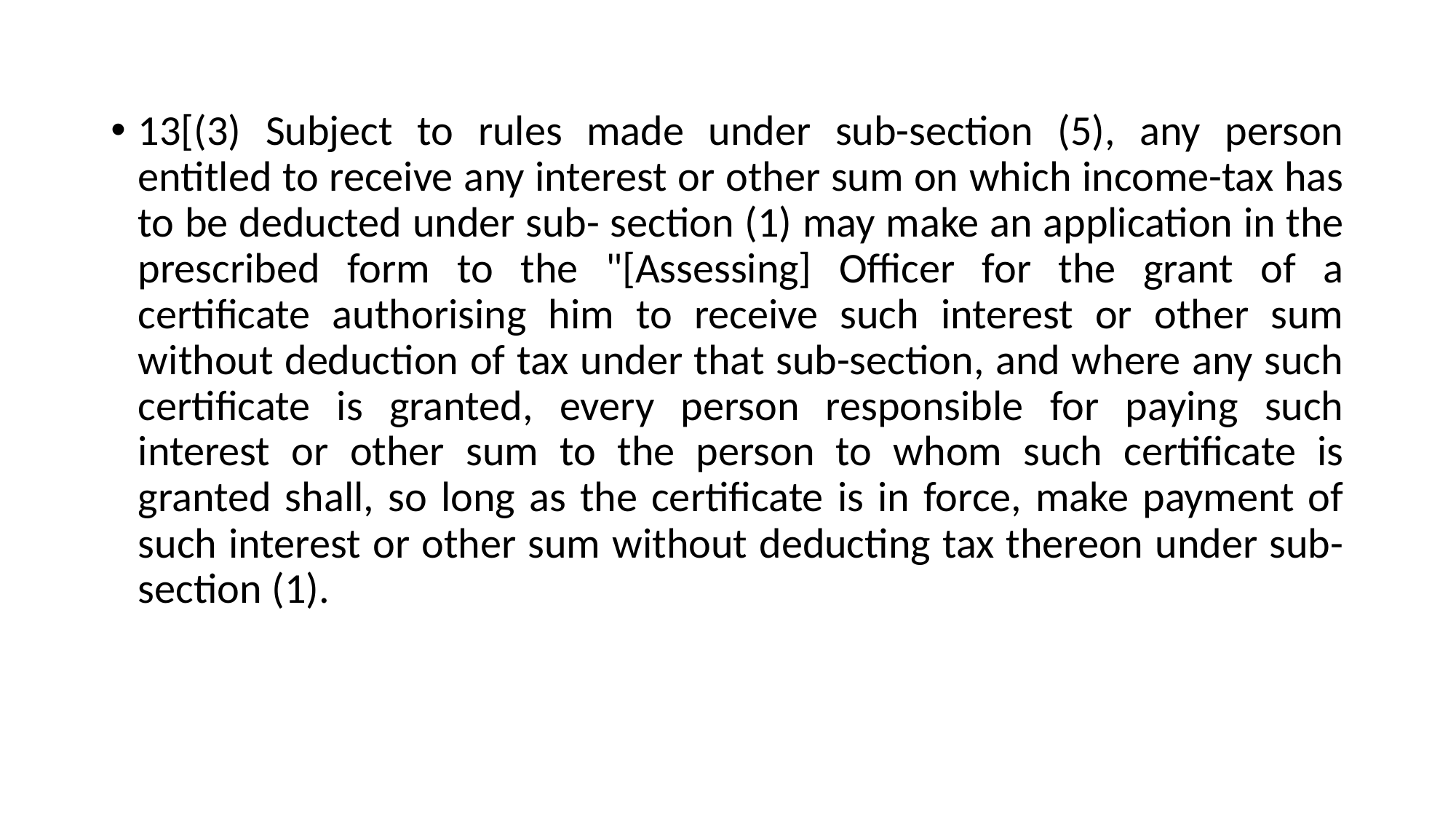

13[(3) Subject to rules made under sub-section (5), any person entitled to receive any interest or other sum on which income-tax has to be deducted under sub- section (1) may make an application in the prescribed form to the "[Assessing] Officer for the grant of a certificate authorising him to receive such interest or other sum without deduction of tax under that sub-section, and where any such certificate is granted, every person responsible for paying such interest or other sum to the person to whom such certificate is granted shall, so long as the certificate is in force, make payment of such interest or other sum without deducting tax thereon under sub-section (1).